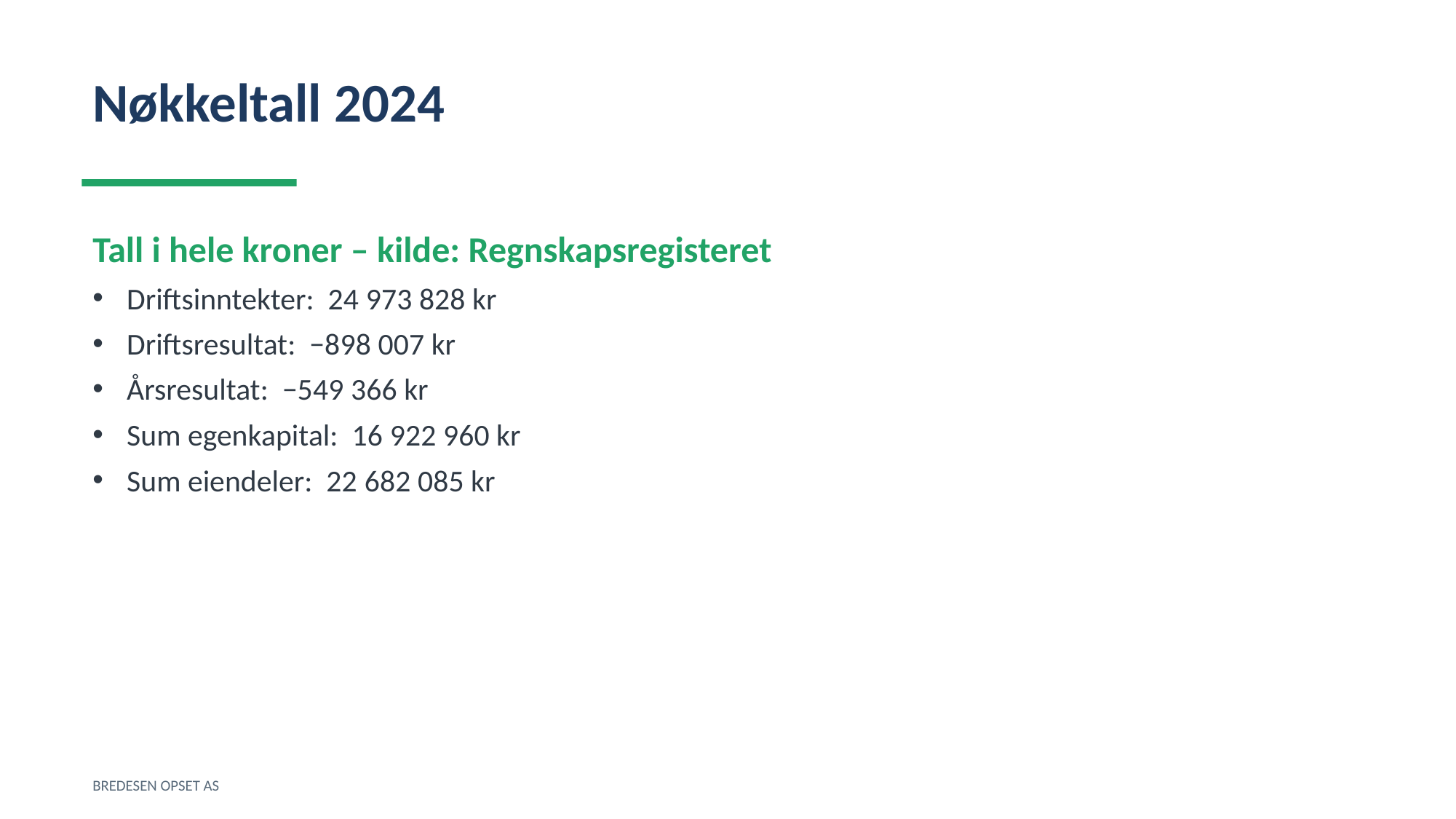

Nøkkeltall 2024

Tall i hele kroner – kilde: Regnskapsregisteret
Driftsinntekter:  24 973 828 kr
Driftsresultat:  −898 007 kr
Årsresultat:  −549 366 kr
Sum egenkapital:  16 922 960 kr
Sum eiendeler:  22 682 085 kr
BREDESEN OPSET AS